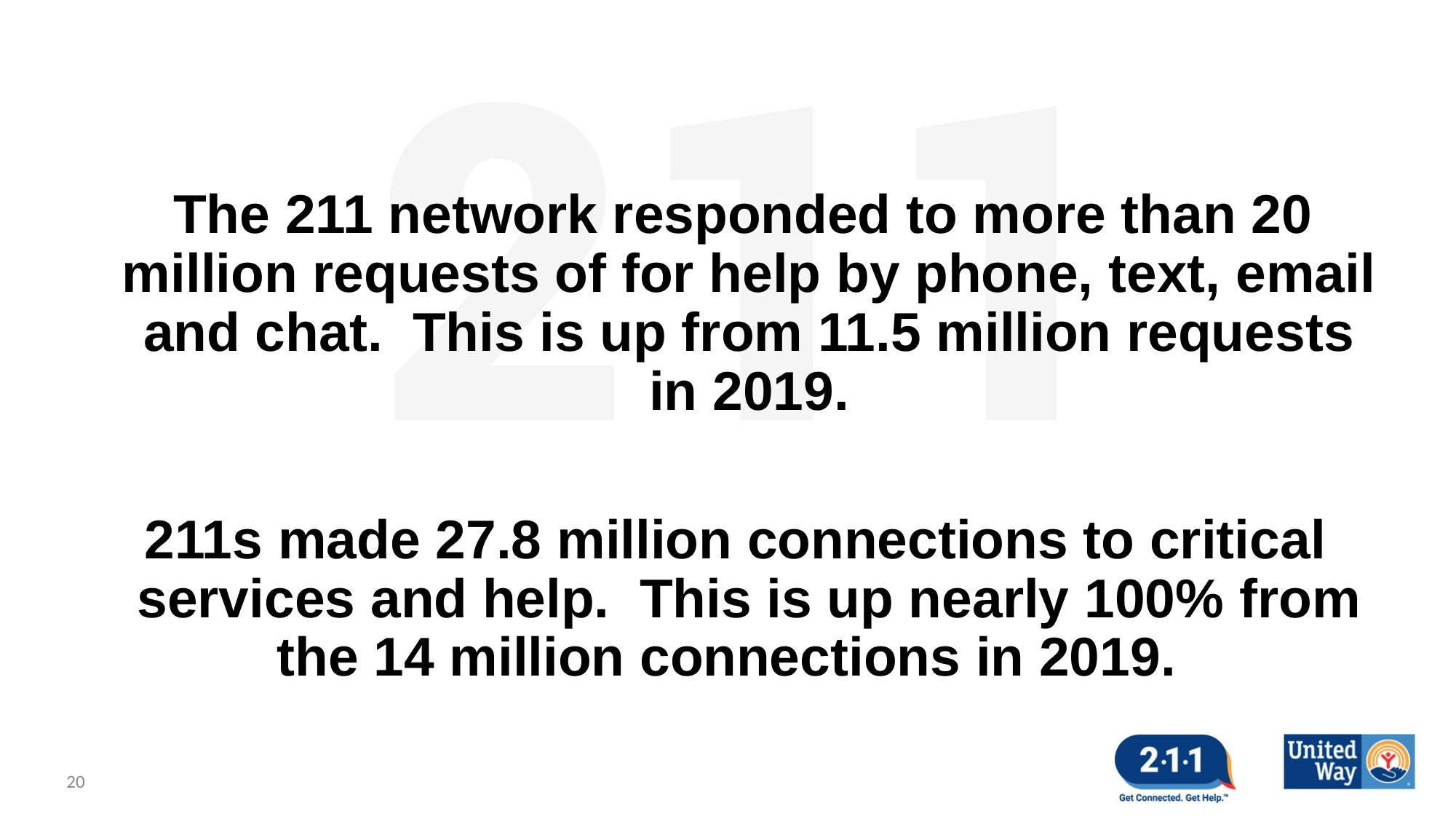

The 211 network responded to more than 20 million requests of for help by phone, text, email and chat.  This is up from 11.5 million requests in 2019.

211s made 27.8 million connections to critical services and help.  This is up nearly 100% from the 14 million connections in 2019.
20